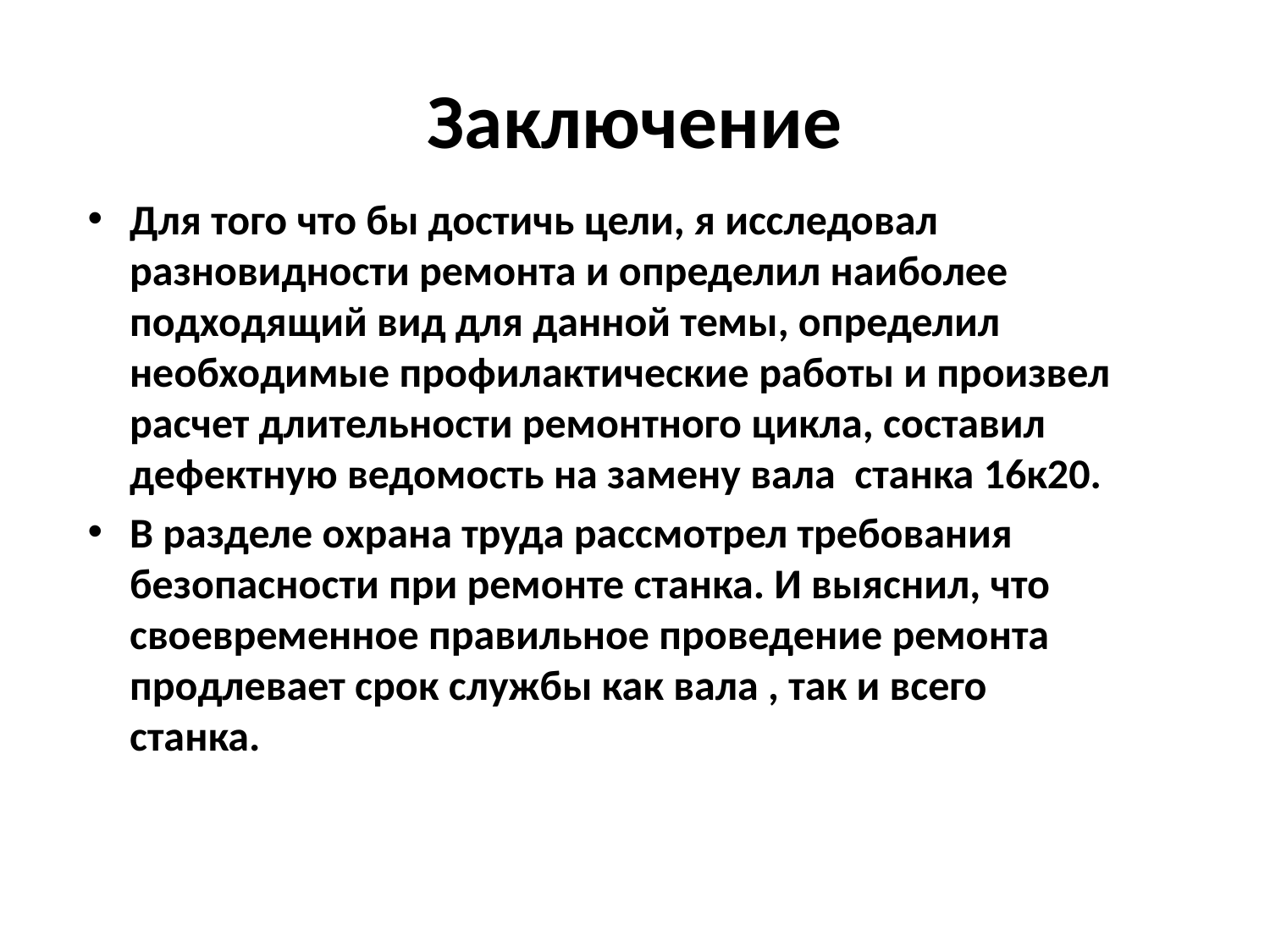

# Заключение
Для того что бы достичь цели, я исследовал разновидности ремонта и определил наиболее подходящий вид для данной темы, определил необходимые профилактические работы и произвел расчет длительности ремонтного цикла, составил дефектную ведомость на замену вала  станка 16к20.
В разделе охрана труда рассмотрел требования безопасности при ремонте станка. И выяснил, что своевременное правильное проведение ремонта продлевает срок службы как вала , так и всего станка.